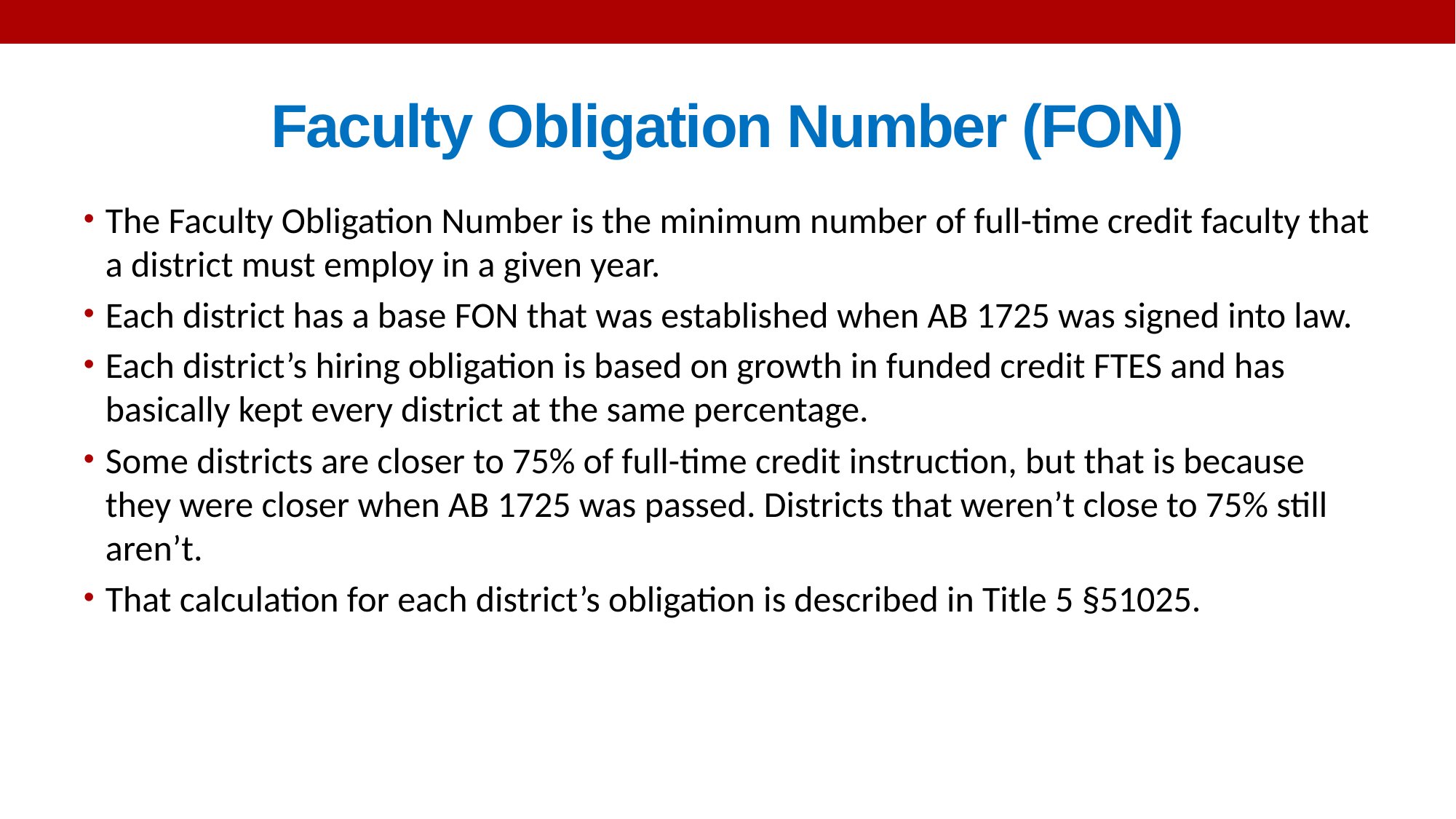

# Faculty Obligation Number (FON)
The Faculty Obligation Number is the minimum number of full-time credit faculty that a district must employ in a given year.
Each district has a base FON that was established when AB 1725 was signed into law.
Each district’s hiring obligation is based on growth in funded credit FTES and has basically kept every district at the same percentage.
Some districts are closer to 75% of full-time credit instruction, but that is because they were closer when AB 1725 was passed. Districts that weren’t close to 75% still aren’t.
That calculation for each district’s obligation is described in Title 5 §51025.